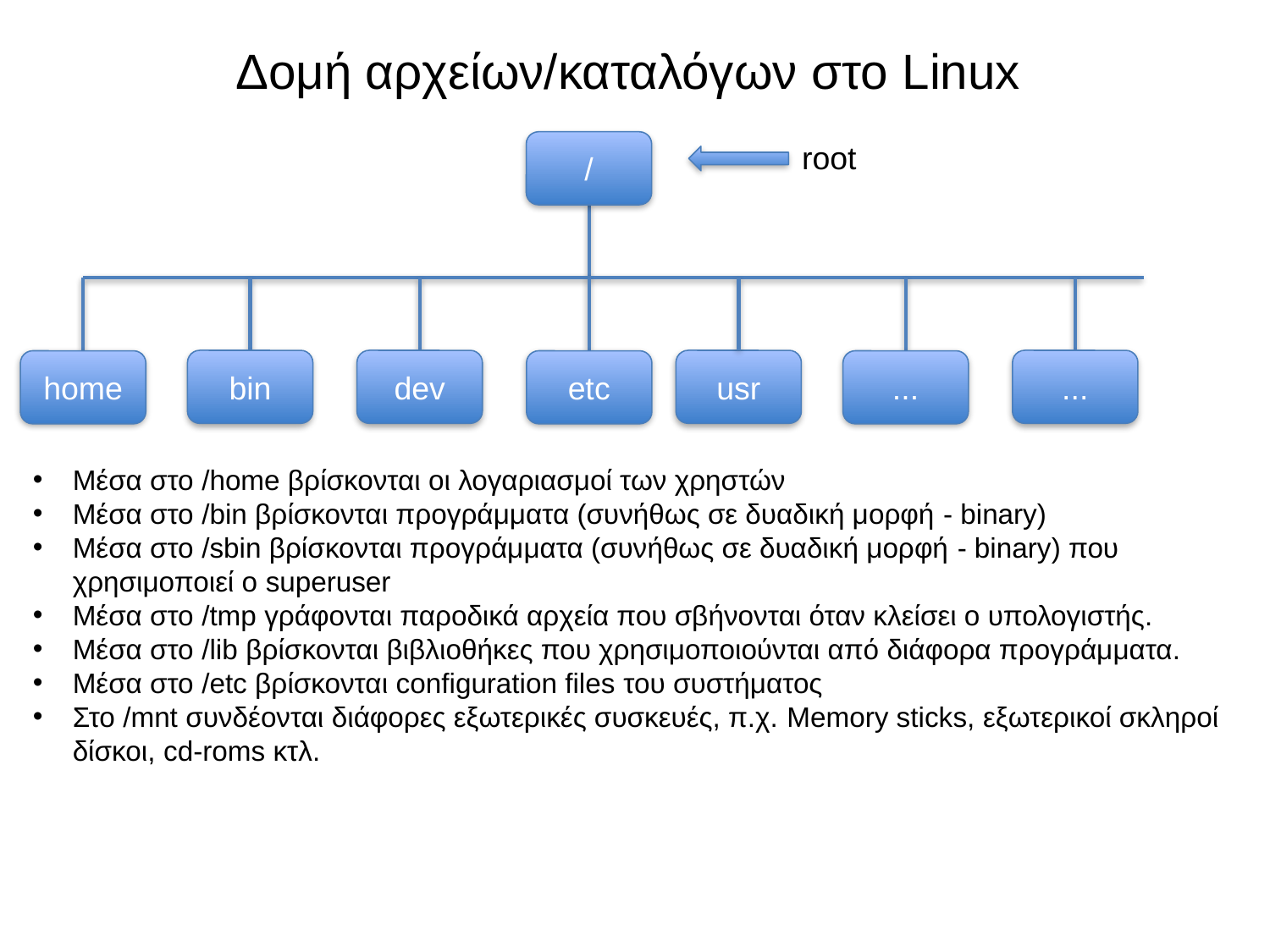

# Δομή αρχείων/καταλόγων στο Linux
/
root

bin
dev
usr
...
home
etc
...
Μέσα στο /home βρίσκονται οι λογαριασμοί των χρηστών
Μέσα στο /bin βρίσκονται προγράμματα (συνήθως σε δυαδική μορφή - binary)
Μέσα στο /sbin βρίσκονται προγράμματα (συνήθως σε δυαδική μορφή - binary) που χρησιμοποιεί ο superuser
Μέσα στο /tmp γράφονται παροδικά αρχεία που σβήνονται όταν κλείσει ο υπολογιστής.
Μέσα στο /lib βρίσκονται βιβλιοθήκες που χρησιμοποιούνται από διάφορα προγράμματα.
Μέσα στο /etc βρίσκονται configuration files του συστήματος
Στο /mnt συνδέονται διάφορες εξωτερικές συσκευές, π.χ. Memory sticks, εξωτερικοί σκληροί δίσκοι, cd-roms κτλ.